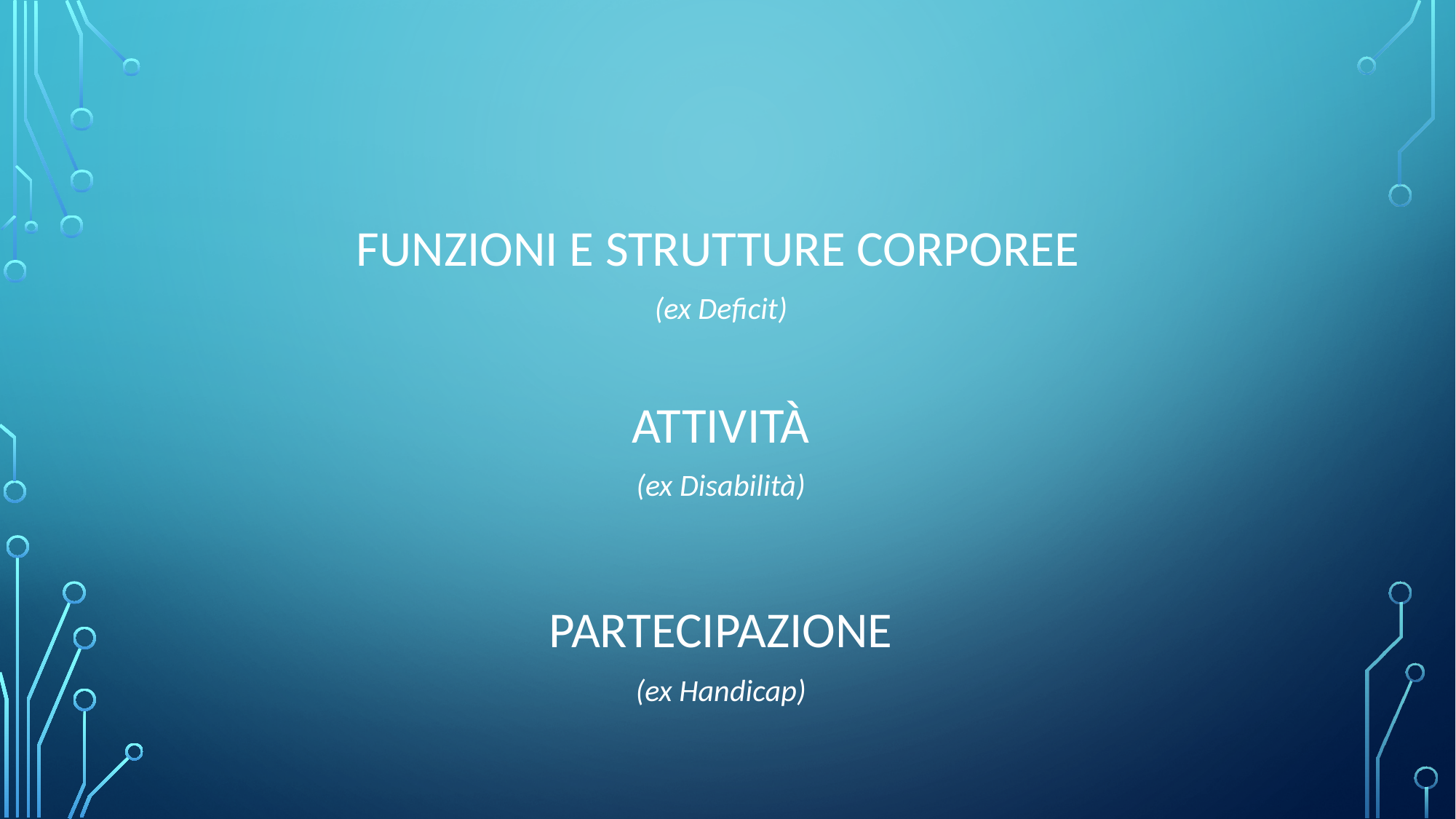

#

FUNZIONI E STRUTTURE CORPOREE
(ex Deficit)

ATTIVITÀ
(ex Disabilità)

PARTECIPAZIONE
(ex Handicap)